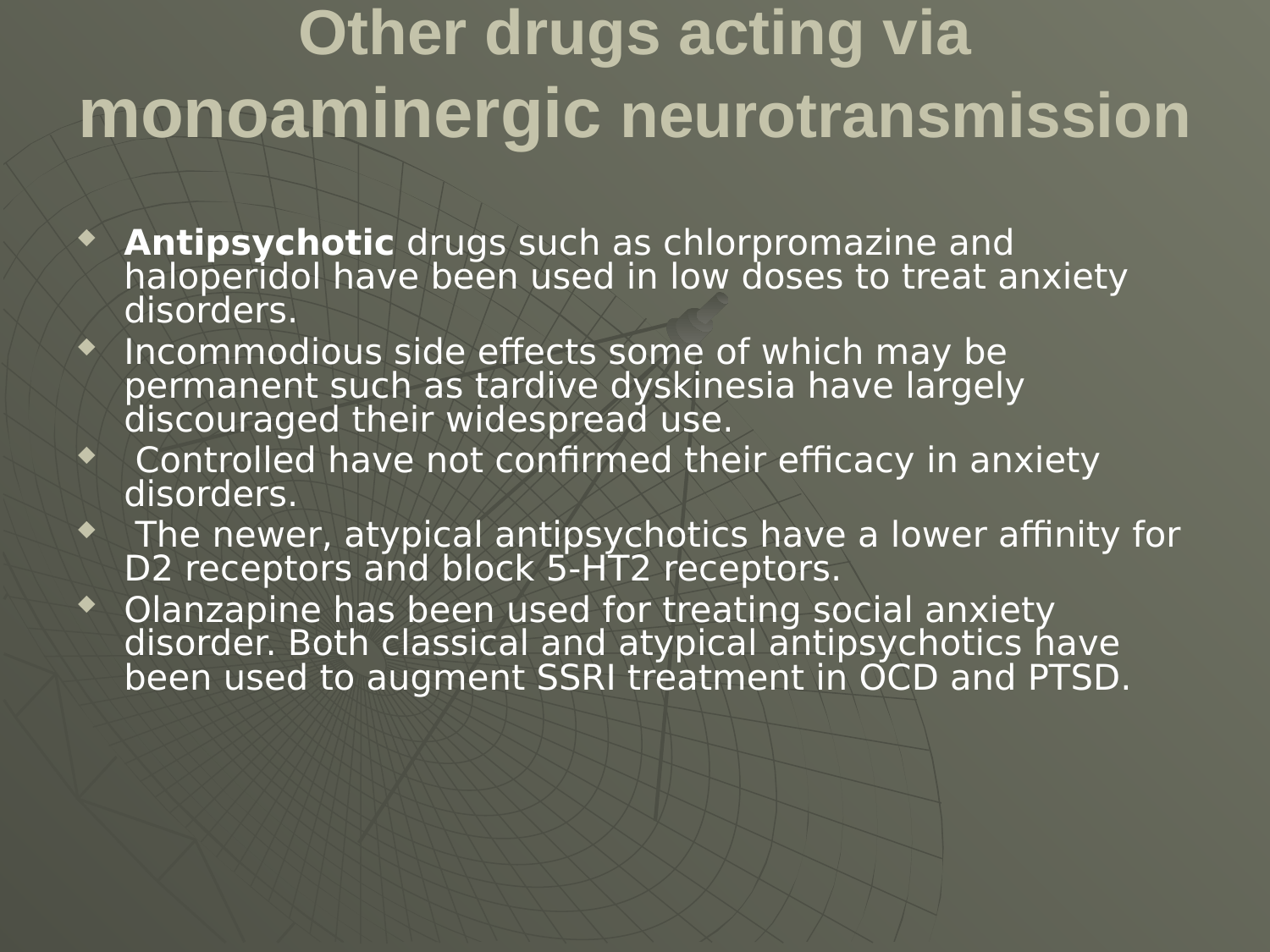

# Other drugs acting via monoaminergic neurotransmission
Antipsychotic drugs such as chlorpromazine and haloperidol have been used in low doses to treat anxiety disorders.
Incommodious side effects some of which may be permanent such as tardive dyskinesia have largely discouraged their widespread use.
 Controlled have not confirmed their efficacy in anxiety disorders.
 The newer, atypical antipsychotics have a lower affinity for D2 receptors and block 5-HT2 receptors.
Olanzapine has been used for treating social anxiety disorder. Both classical and atypical antipsychotics have been used to augment SSRI treatment in OCD and PTSD.